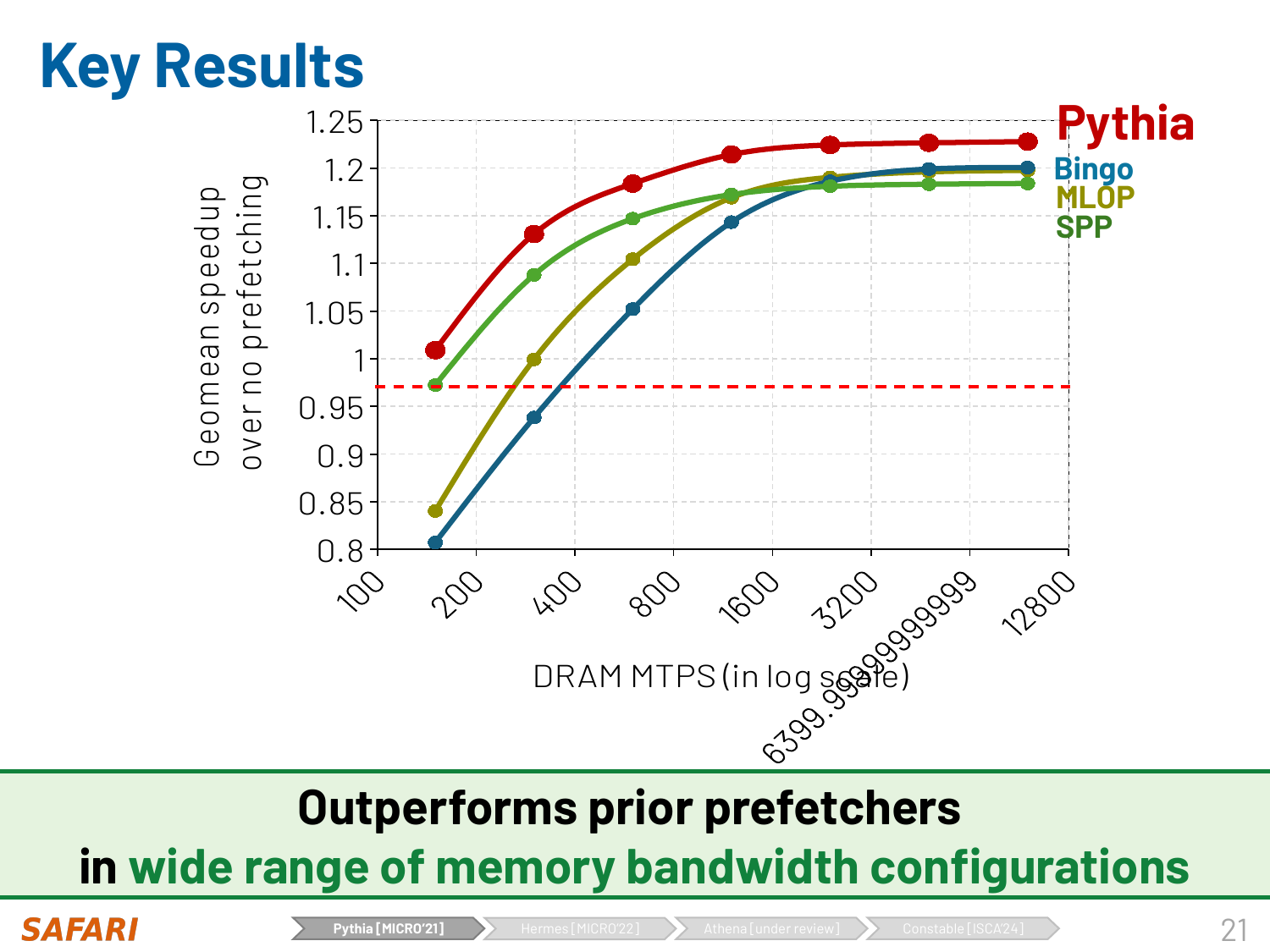

# Key Results
Pythia

### Chart

| Category | SPP | Bingo | MLOP | Pythia |
|---|---|---|---|---|
Bingo
MLOP
SPP
Outperforms prior prefetchers
in wide range of memory bandwidth configurations
21
Pythia [MICRO’21]
Athena [under review]
Constable [ISCA’24]
Hermes [MICRO’22]